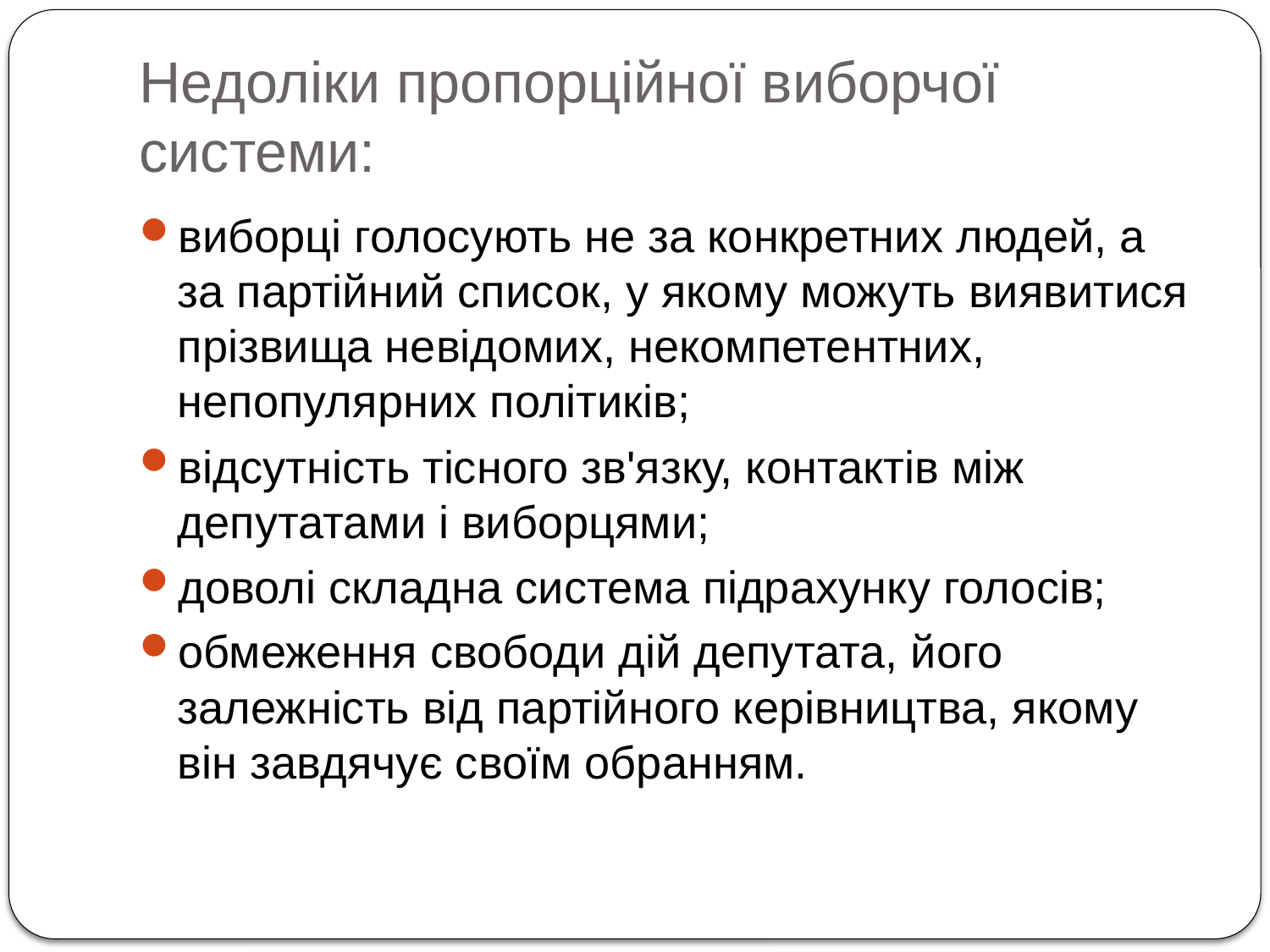

# Недоліки пропорційної виборчої системи:
виборці голосують не за конкретних людей, а за партійний список, у якому можуть виявитися прізвища невідомих, некомпетентних, непопулярних політиків;
відсутність тісного зв'язку, контактів між депутатами і виборцями;
доволі складна система підрахунку голосів;
обмеження свободи дій депутата, його залежність від партійного керівництва, якому він завдячує своїм обранням.